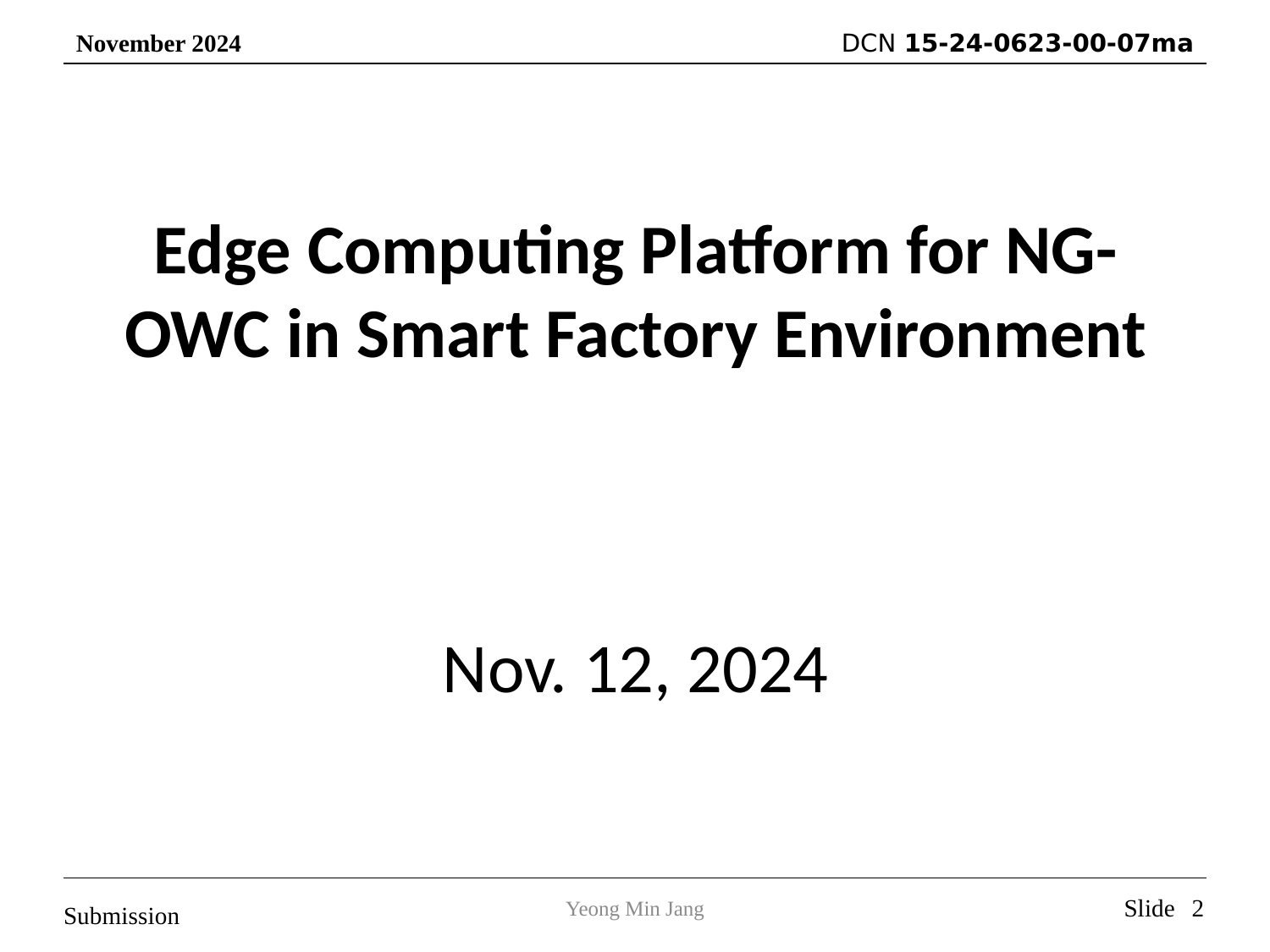

Edge Computing Platform for NG-OWC in Smart Factory Environment
Nov. 12, 2024